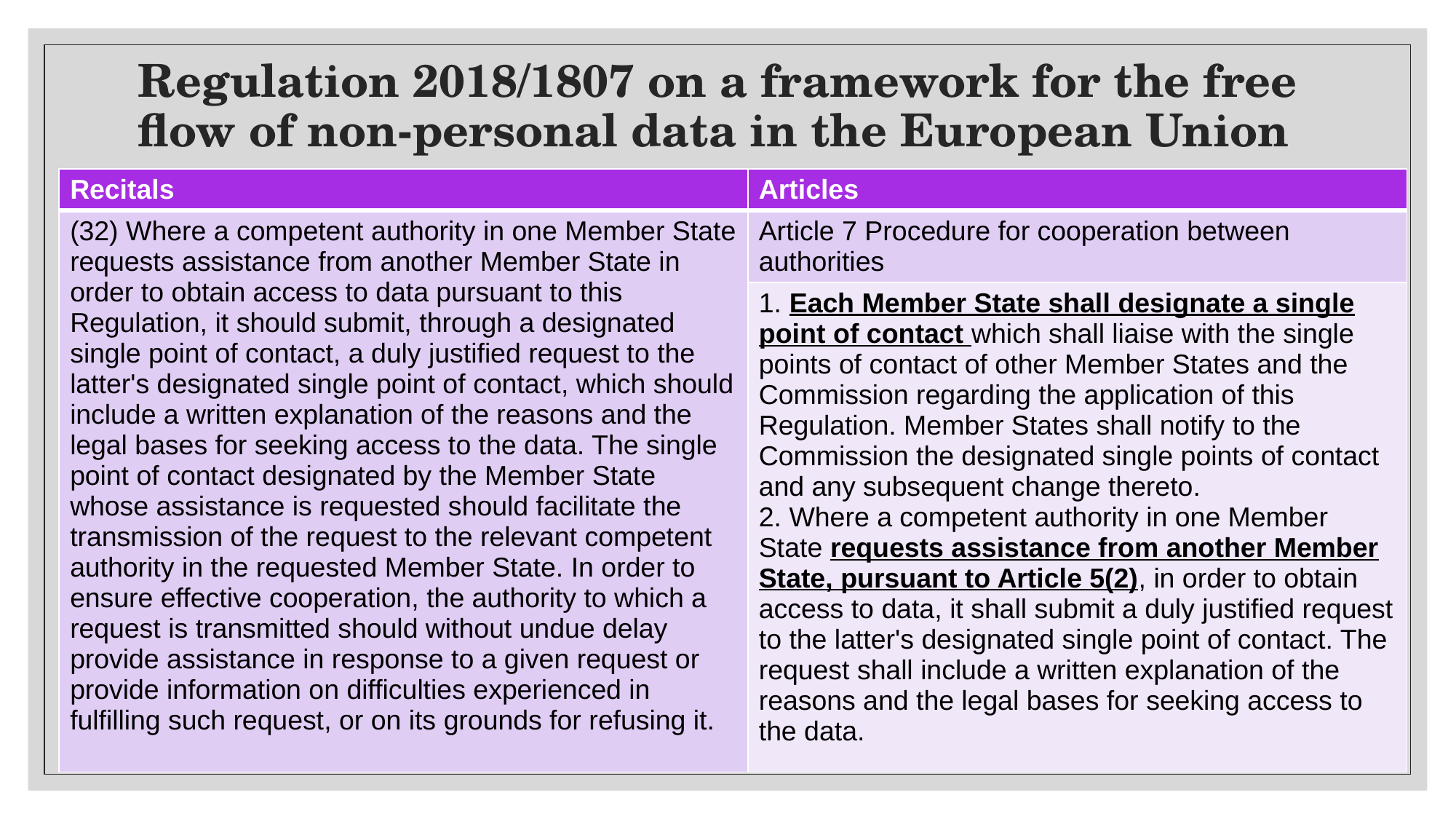

# Regulation 2018/1807 on a framework for the free flow of non-personal data in the European Union
| Recitals | Articles |
| --- | --- |
| (32) Where a competent authority in one Member State requests assistance from another Member State in order to obtain access to data pursuant to this Regulation, it should submit, through a designated single point of contact, a duly justified request to the latter's designated single point of contact, which should include a written explanation of the reasons and the legal bases for seeking access to the data. The single point of contact designated by the Member State whose assistance is requested should facilitate the transmission of the request to the relevant competent authority in the requested Member State. In order to ensure effective cooperation, the authority to which a request is transmitted should without undue delay provide assistance in response to a given request or provide information on difficulties experienced in fulfilling such request, or on its grounds for refusing it. | Article 7 Procedure for cooperation between authorities |
|  | 1. Each Member State shall designate a single point of contact which shall liaise with the single points of contact of other Member States and the Commission regarding the application of this Regulation. Member States shall notify to the Commission the designated single points of contact and any subsequent change thereto. 2. Where a competent authority in one Member State requests assistance from another Member State, pursuant to Article 5(2), in order to obtain access to data, it shall submit a duly justified request to the latter's designated single point of contact. The request shall include a written explanation of the reasons and the legal bases for seeking access to the data. |